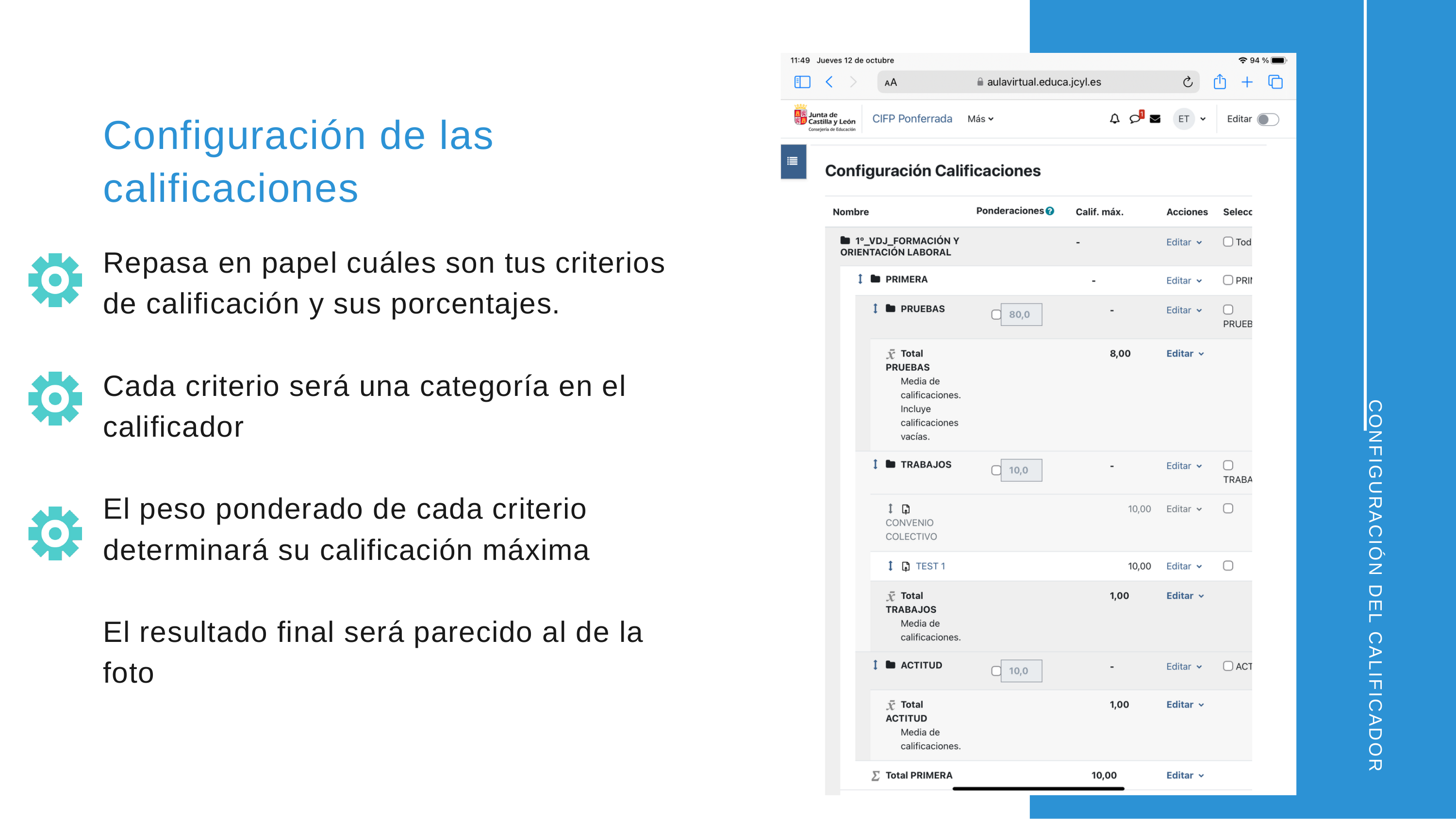

Configuración de las calificaciones
Repasa en papel cuáles son tus criterios de calificación y sus porcentajes.

Cada criterio será una categoría en el calificador

El peso ponderado de cada criterio determinará su calificación máxima

El resultado final será parecido al de la foto

CONFIGURACIÓN DEL CALIFICADOR